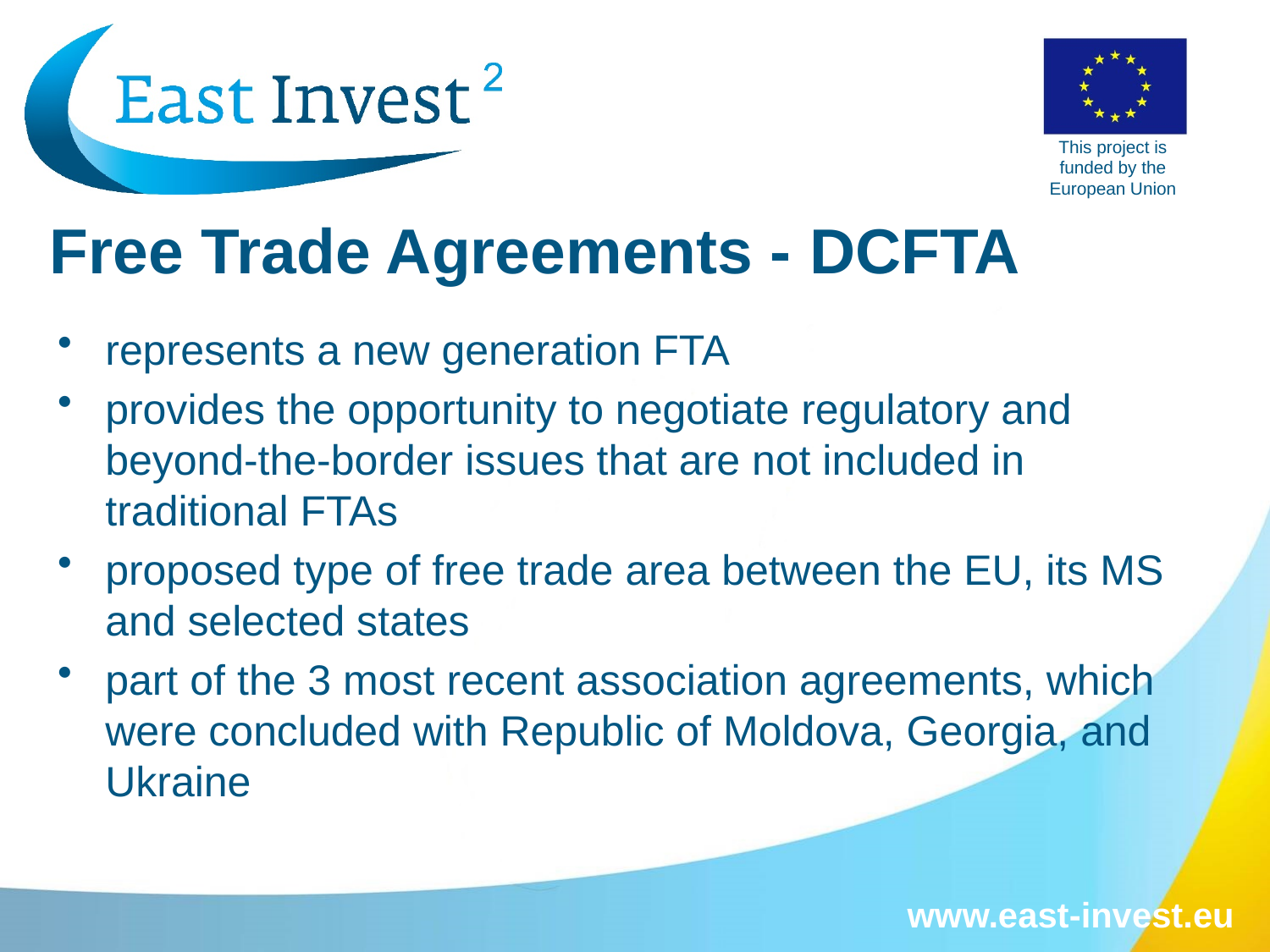

# Free Trade Agreements - DCFTA
represents a new generation FTA
provides the opportunity to negotiate regulatory and beyond-the-border issues that are not included in traditional FTAs
proposed type of free trade area between the EU, its MS and selected states
part of the 3 most recent association agreements, which were concluded with Republic of Moldova, Georgia, and Ukraine

www.east-invest.eu